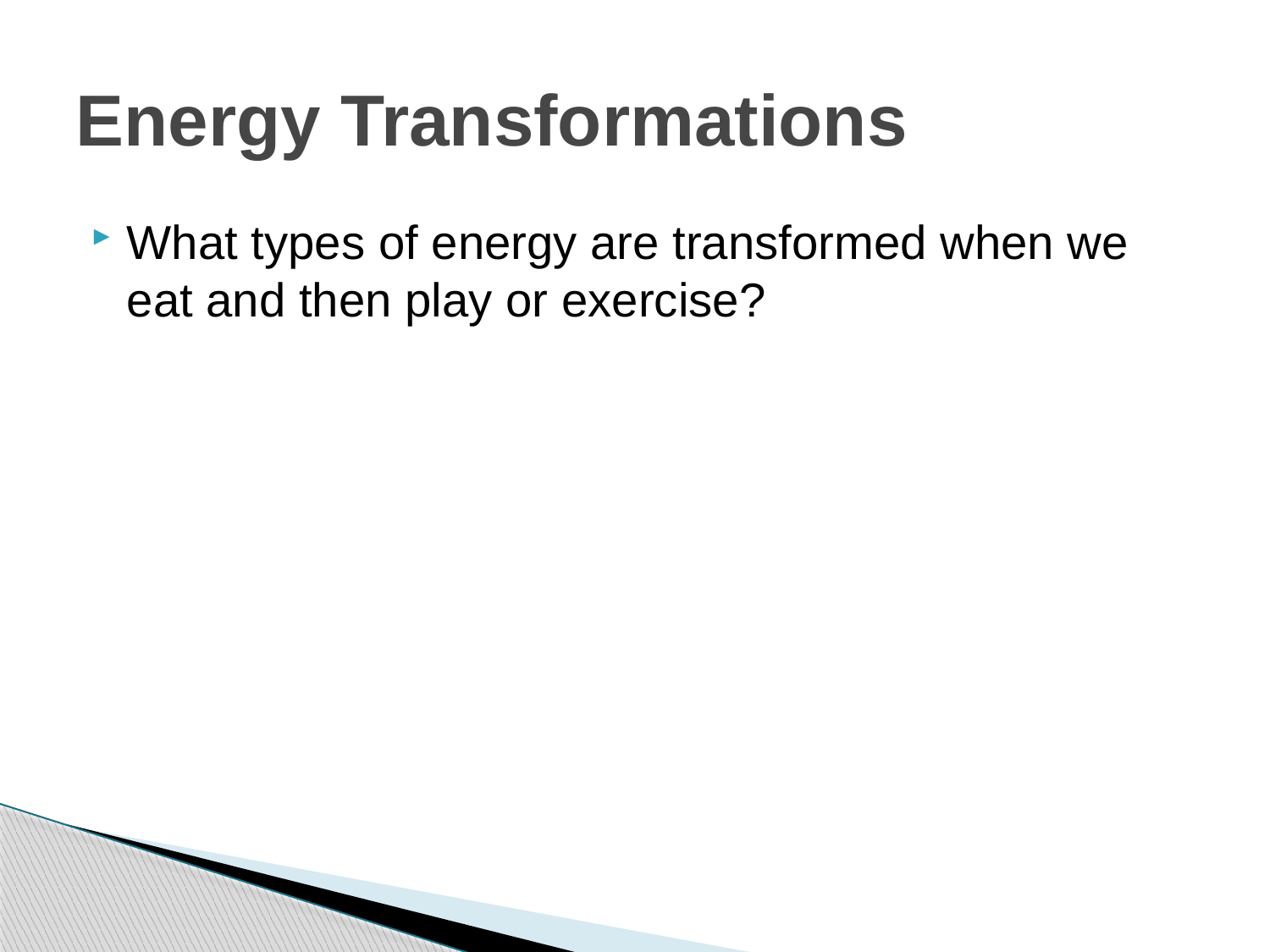

# Energy Transformations
What types of energy are transformed when we eat and then play or exercise?